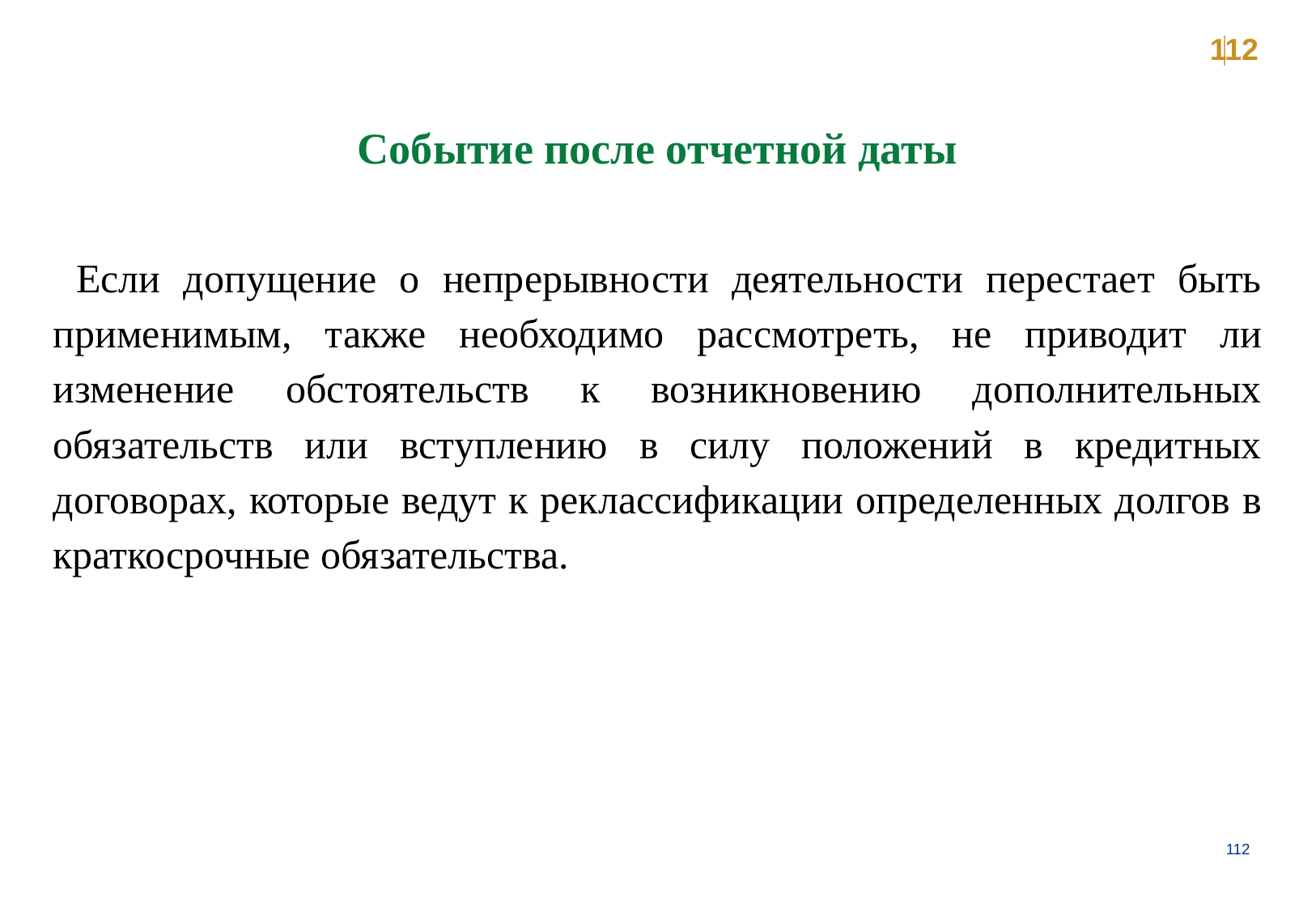

112
Событие после отчетной даты
 Если допущение о непрерывности деятельности перестает быть применимым, также необходимо рассмотреть, не приводит ли изменение обстоятельств к возникновению дополнительных обязательств или вступлению в силу положений в кредитных договорах, которые ведут к реклассификации определенных долгов в краткосрочные обязательства.